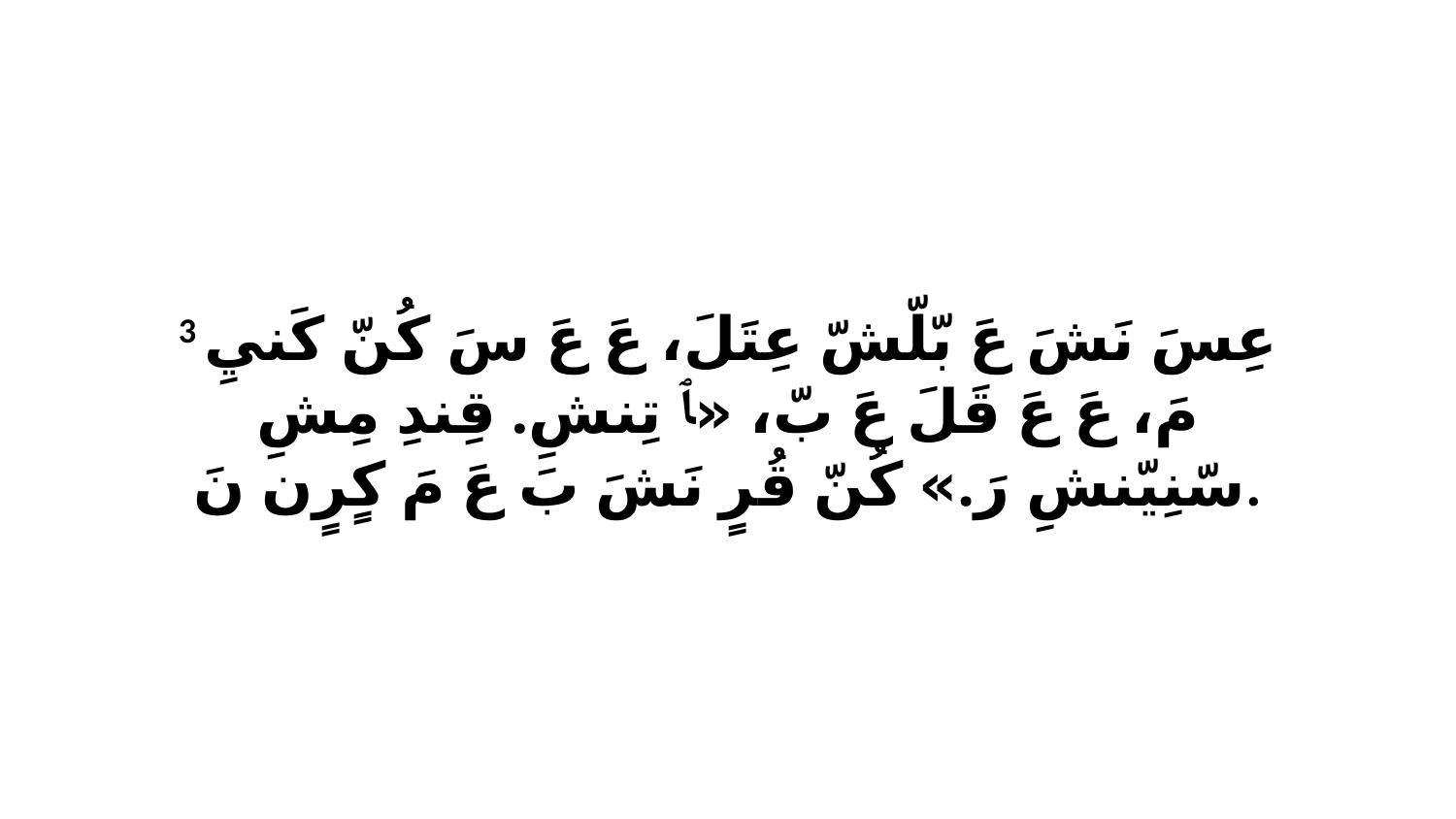

3 عِسَ نَشَ عَ بّلّشّ عِتَلَ، عَ عَ سَ كُنّ كَنيِ مَ، عَ عَ قَلَ عَ بّ، «ﭑ تِنشِ. قِندِ مِشِ سّنِيّنشِ رَ.» كُنّ قُرٍ نَشَ بَ عَ مَ كٍرٍن نَ.